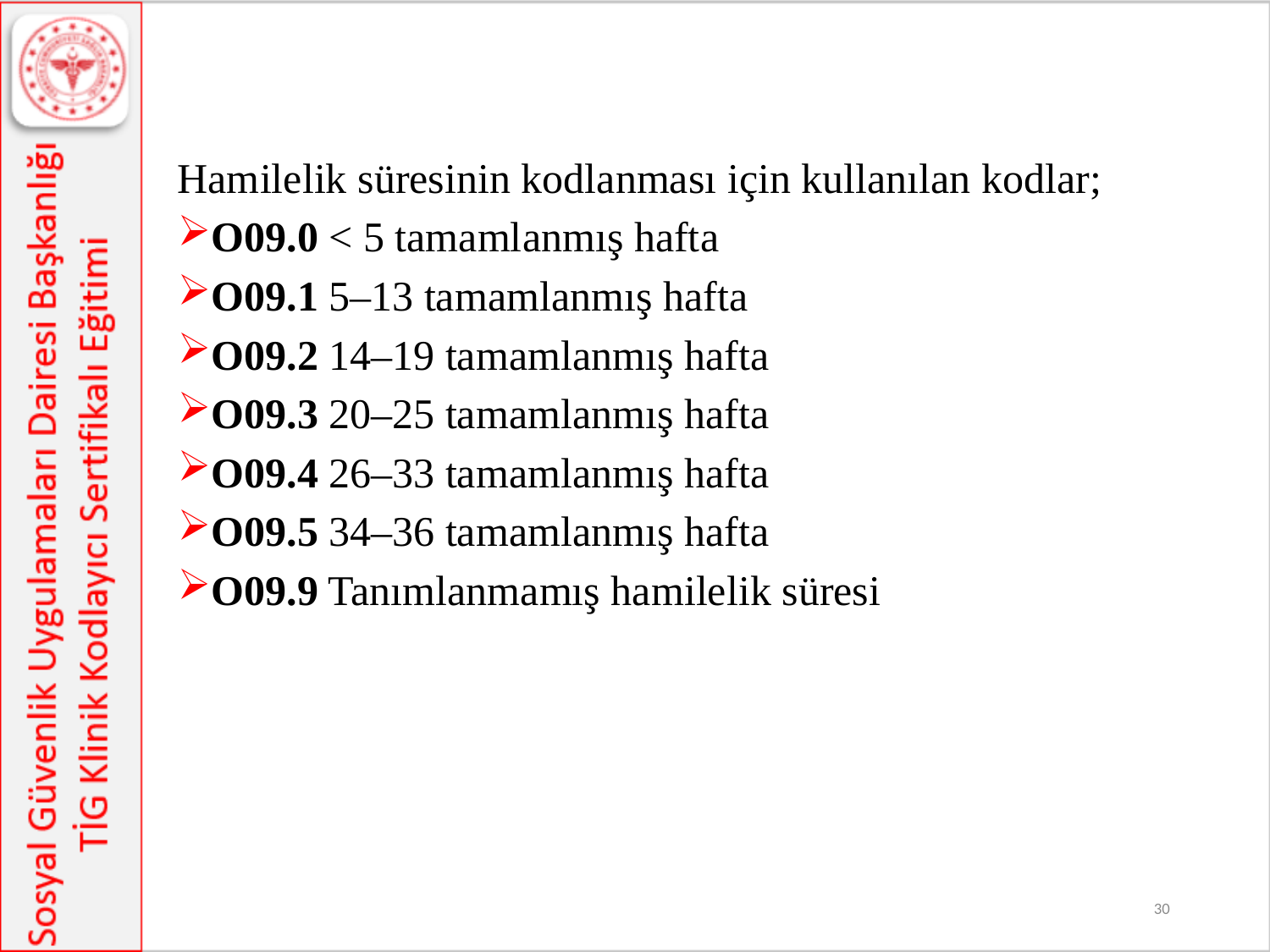

Hamilelik süresinin kodlanması için kullanılan kodlar;
O09.0 < 5 tamamlanmış hafta
O09.1 5–13 tamamlanmış hafta
O09.2 14–19 tamamlanmış hafta
O09.3 20–25 tamamlanmış hafta
O09.4 26–33 tamamlanmış hafta
O09.5 34–36 tamamlanmış hafta
O09.9 Tanımlanmamış hamilelik süresi
30